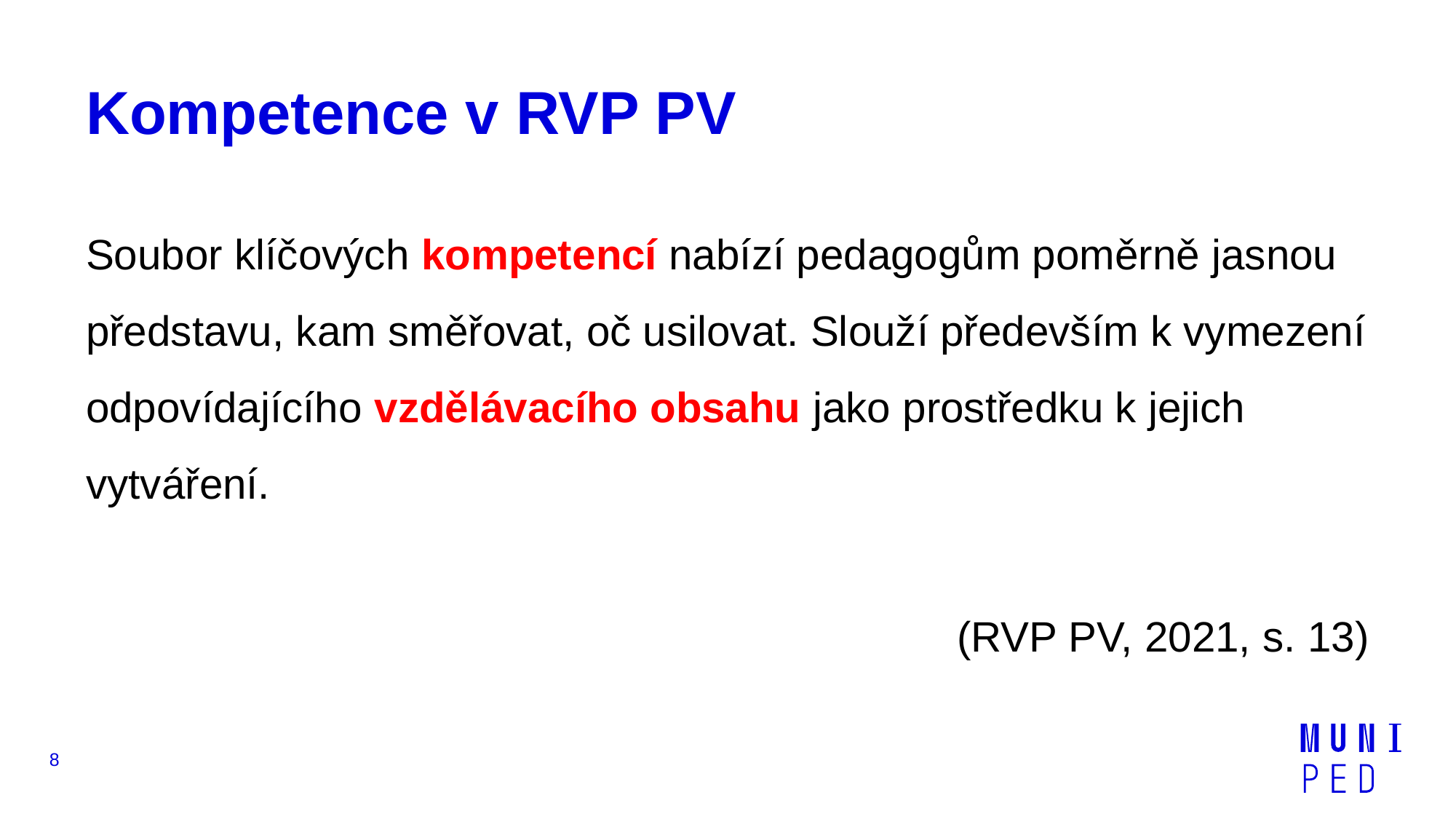

# Kompetence v RVP PV
Soubor klíčových kompetencí nabízí pedagogům poměrně jasnou představu, kam směřovat, oč usilovat. Slouží především k vymezení odpovídajícího vzdělávacího obsahu jako prostředku k jejich vytváření.

(RVP PV, 2021, s. 13)
8